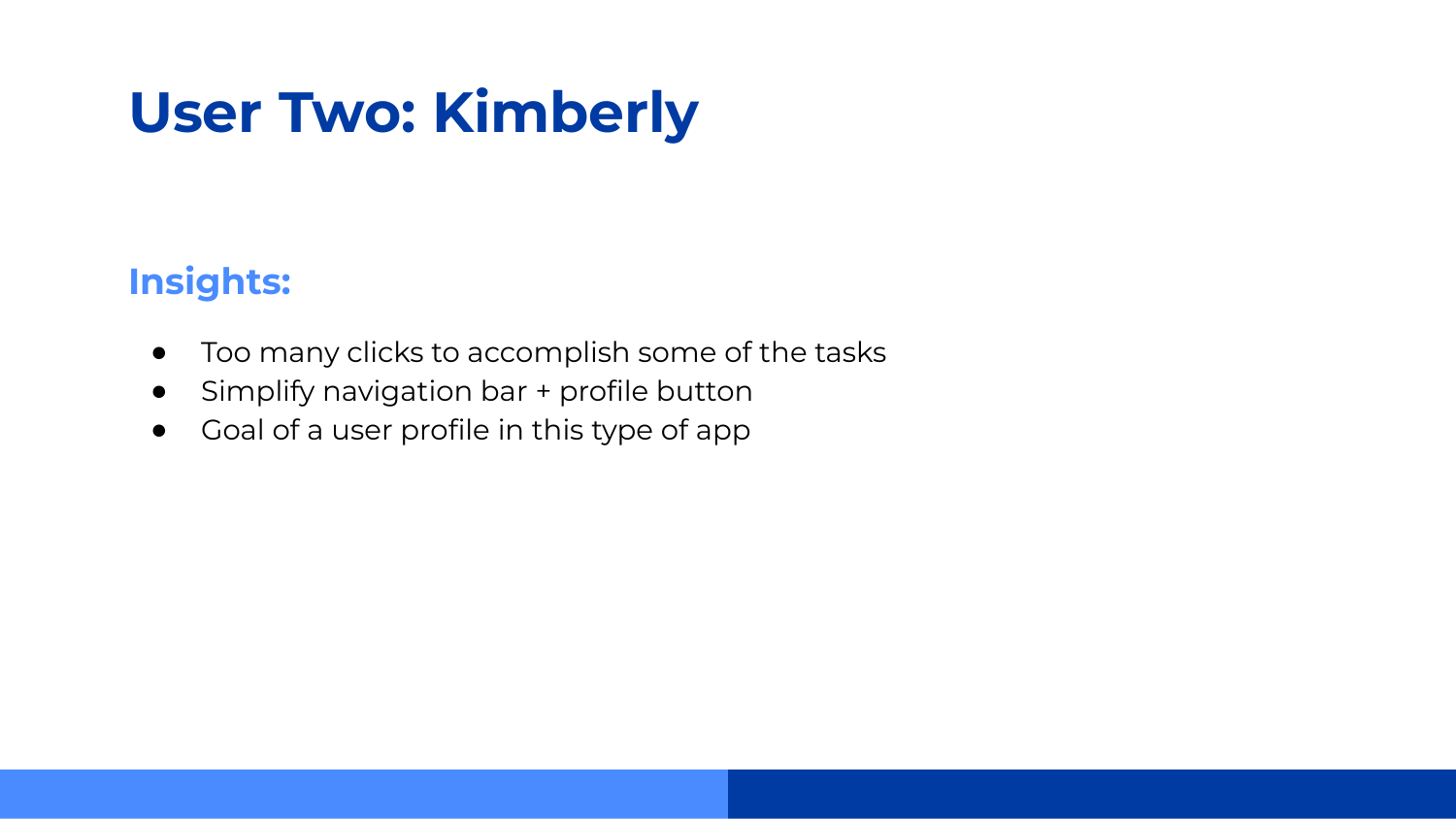

# User Two: Kimberly
Insights:
Too many clicks to accomplish some of the tasks
Simplify navigation bar + profile button
Goal of a user profile in this type of app